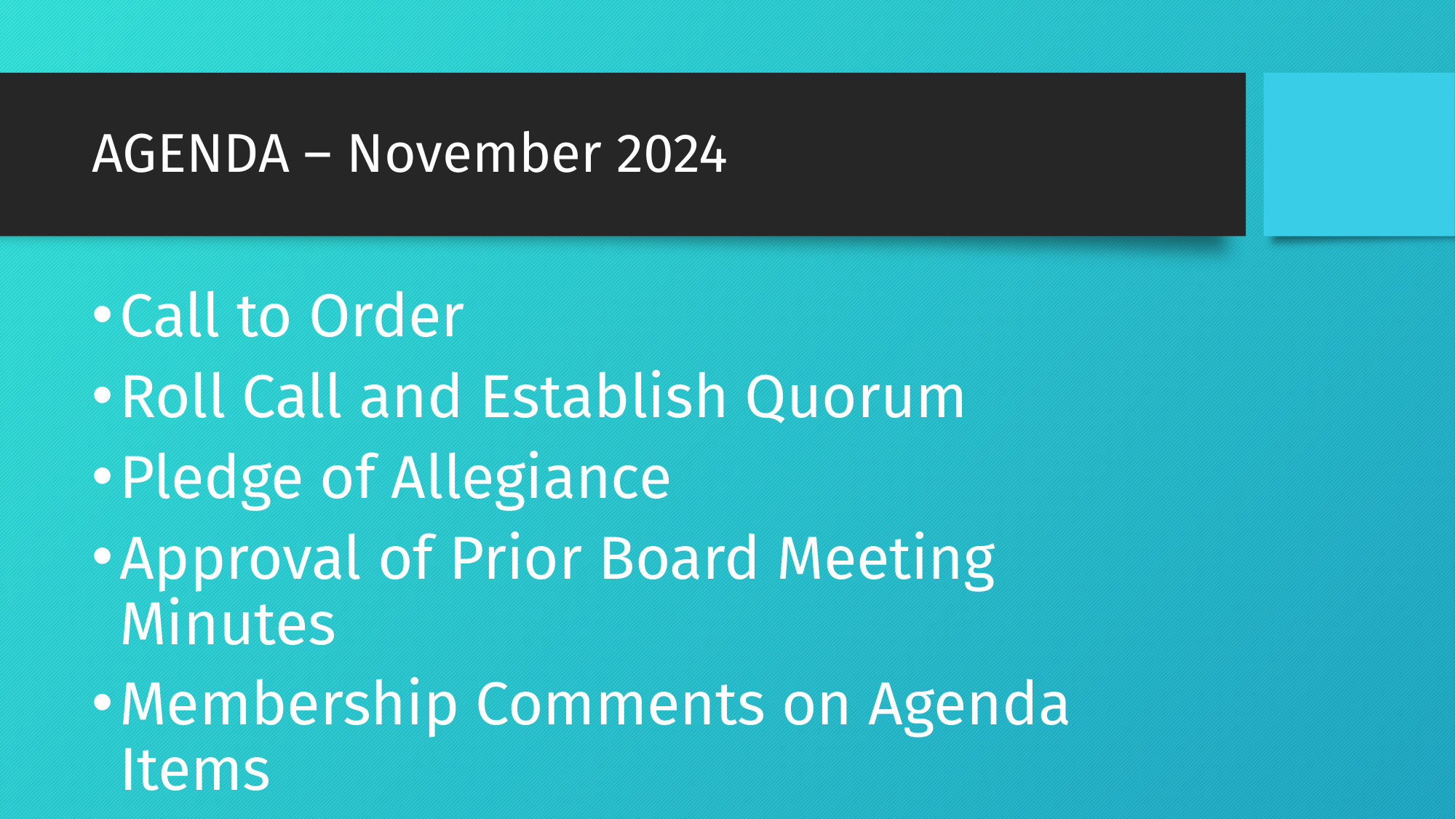

# AGENDA – November 2024
Call to Order
Roll Call and Establish Quorum
Pledge of Allegiance
Approval of Prior Board Meeting Minutes
Membership Comments on Agenda Items
Treasurer’s Report